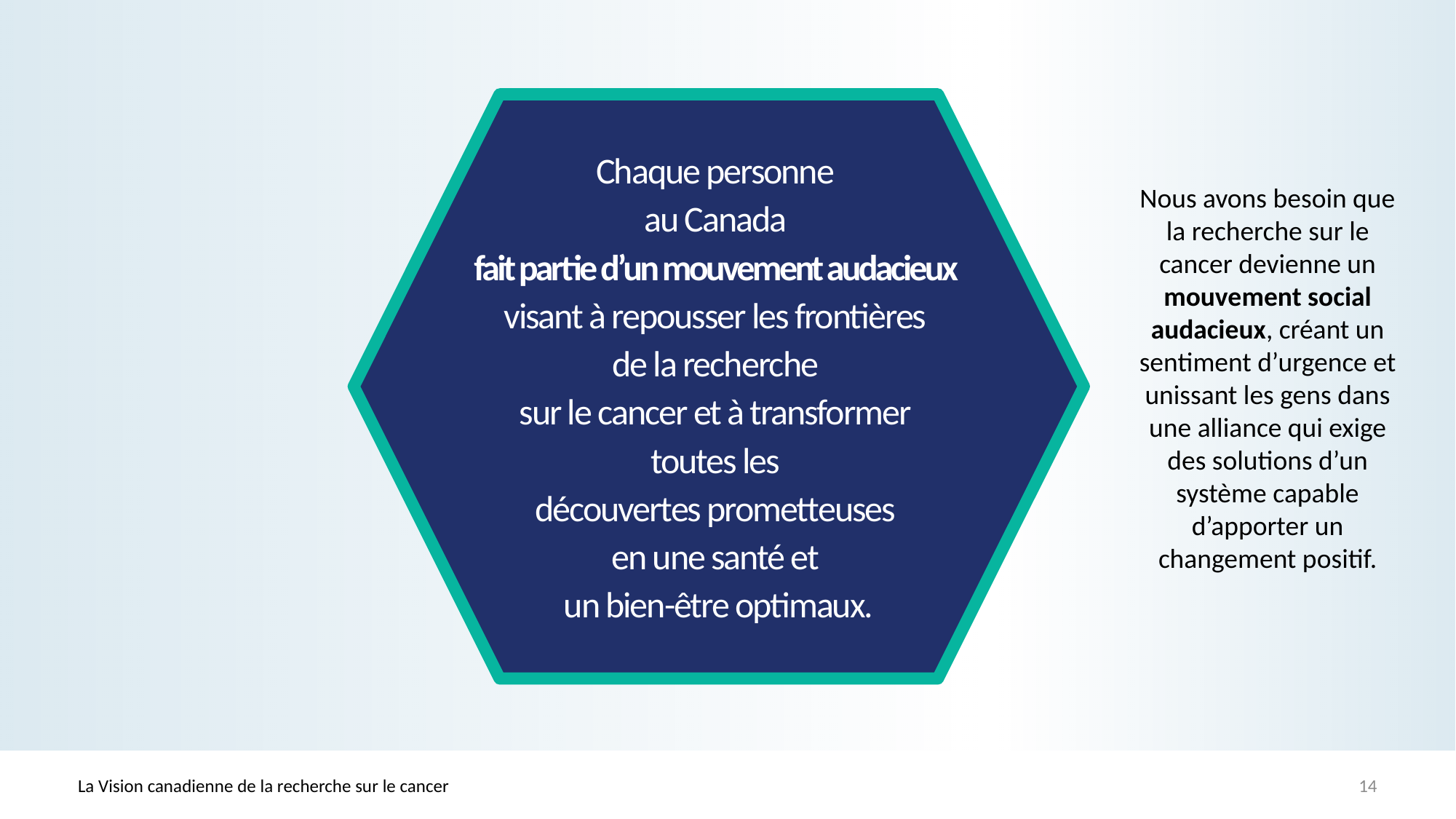

Chaque personne
au Canada
fait partie d’un mouvement audacieux
visant à repousser les frontières
de la recherche
sur le cancer et à transformer
toutes les
découvertes prometteuses
en une santé et
un bien-être optimaux.
Nous avons besoin que la recherche sur le cancer devienne un mouvement social audacieux, créant un sentiment d’urgence et unissant les gens dans une alliance qui exige des solutions d’un système capable d’apporter un changement positif.
La Vision canadienne de la recherche sur le cancer
14